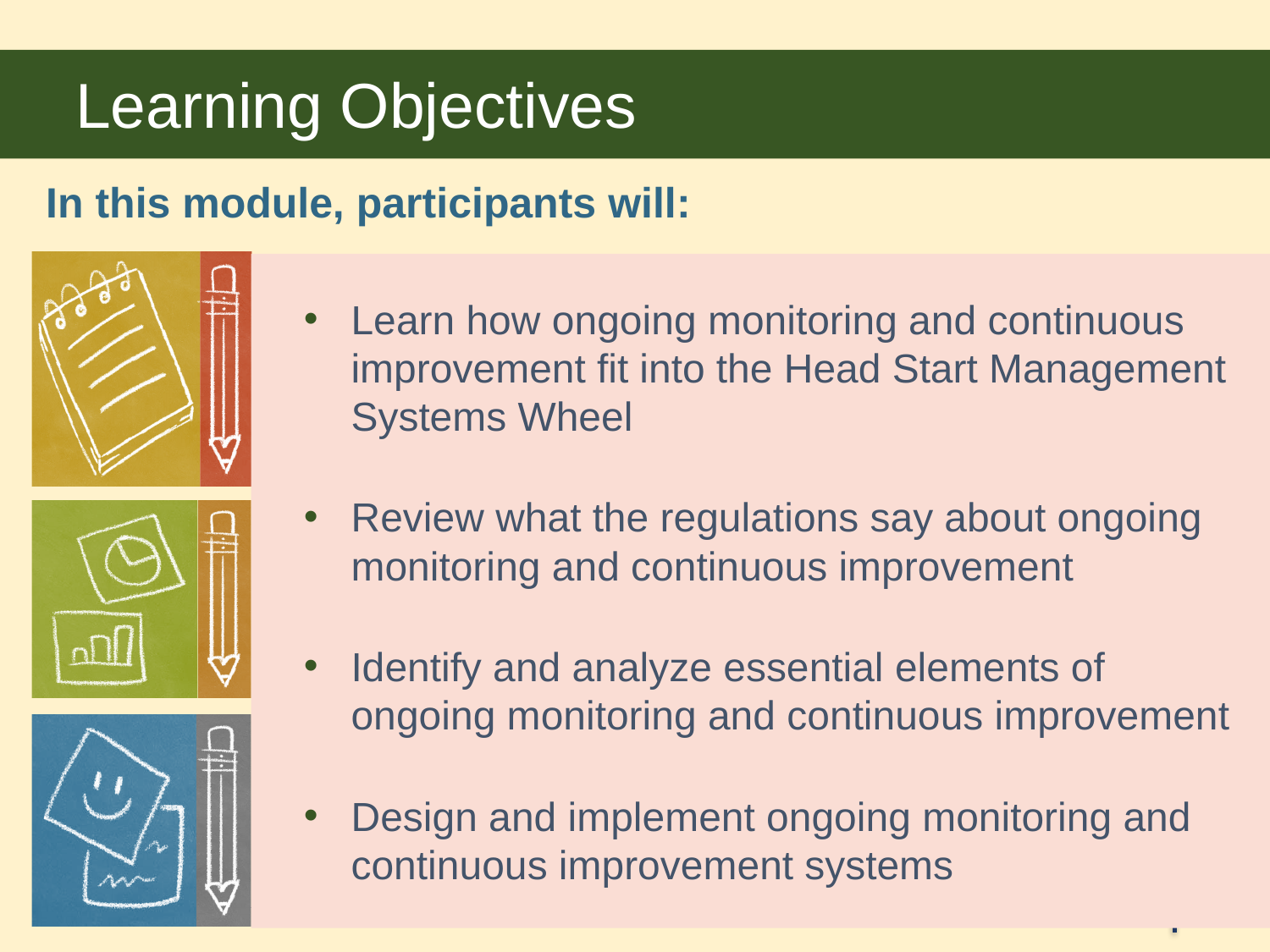

# Learning Objectives
In this module, participants will:
Learn how ongoing monitoring and continuous improvement fit into the Head Start Management Systems Wheel
Review what the regulations say about ongoing monitoring and continuous improvement
Identify and analyze essential elements of ongoing monitoring and continuous improvement
Design and implement ongoing monitoring and continuous improvement systems